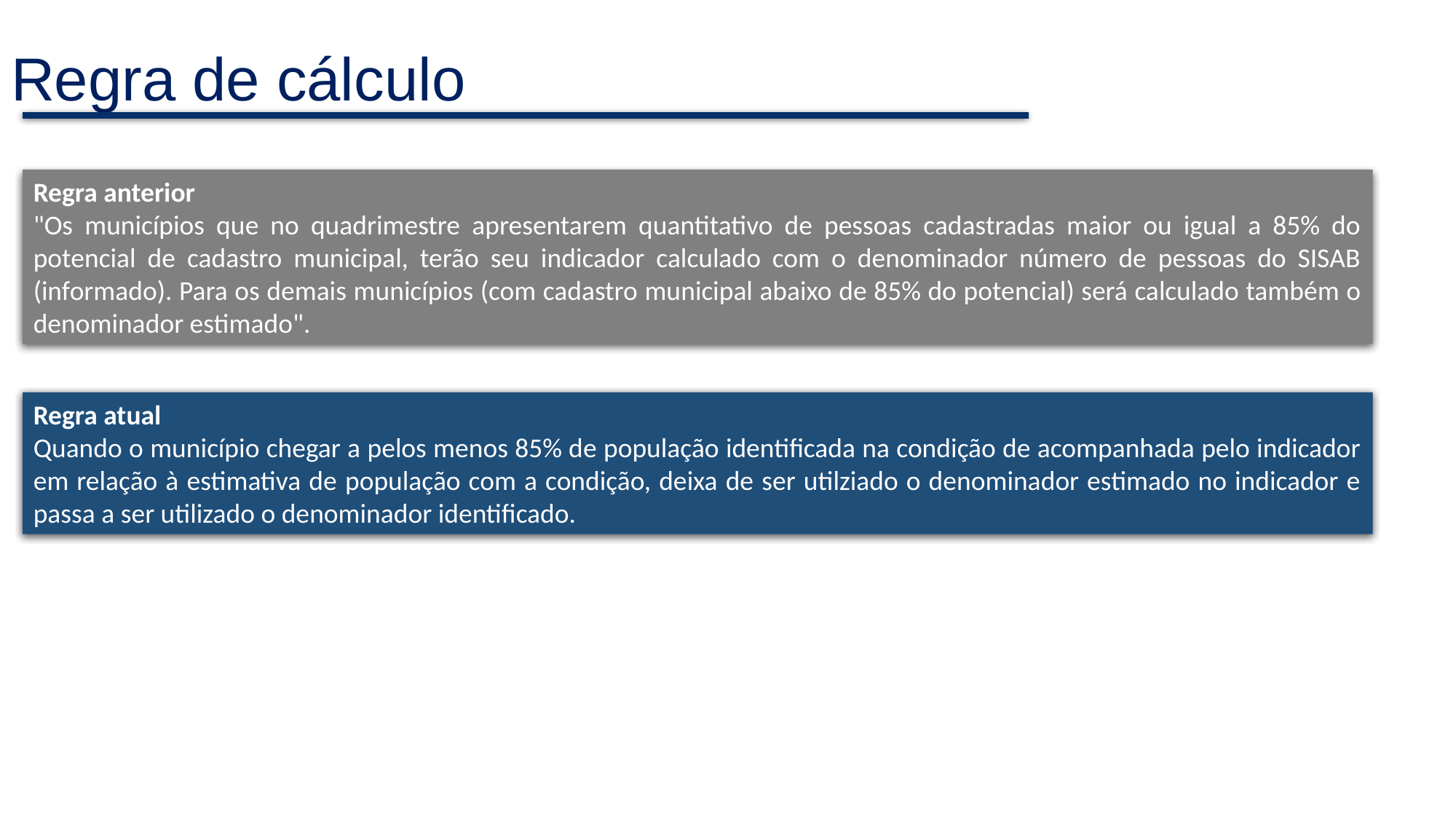

Regra de cálculo

Regra anterior
"Os municípios que no quadrimestre apresentarem quantitativo de pessoas cadastradas maior ou igual a 85% do potencial de cadastro municipal, terão seu indicador calculado com o denominador número de pessoas do SISAB (informado). Para os demais municípios (com cadastro municipal abaixo de 85% do potencial) será calculado também o denominador estimado".
Regra atual
Quando o município chegar a pelos menos 85% de população identificada na condição de acompanhada pelo indicador em relação à estimativa de população com a condição, deixa de ser utilziado o denominador estimado no indicador e passa a ser utilizado o denominador identificado.